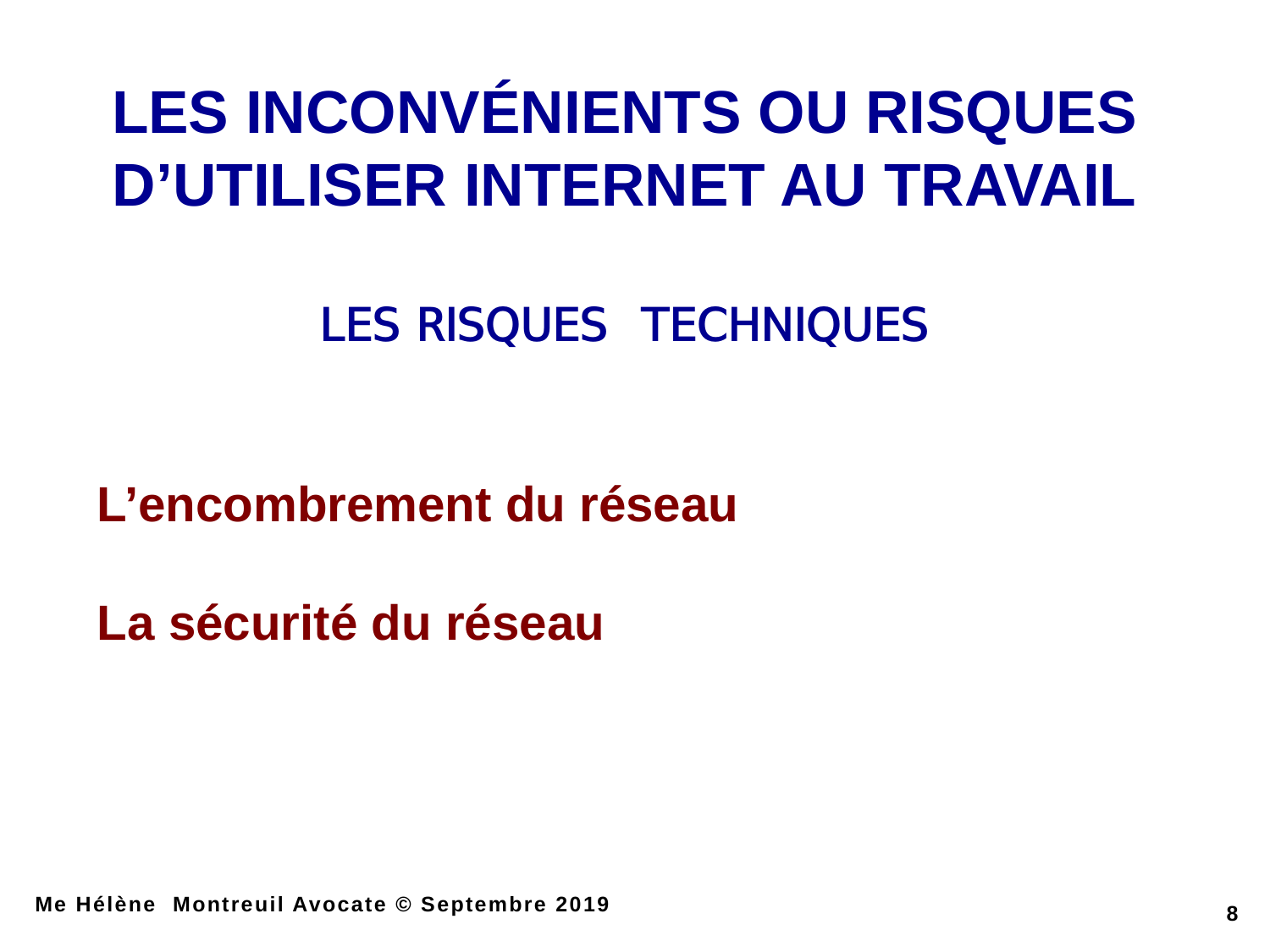

Les inconvénients ou risques d’utiliser Internet au travail
Les risques  techniques
L’encombrement du réseau

La sécurité du réseau
Me Hélène  Montreuil Avocate © Septembre 2019
8